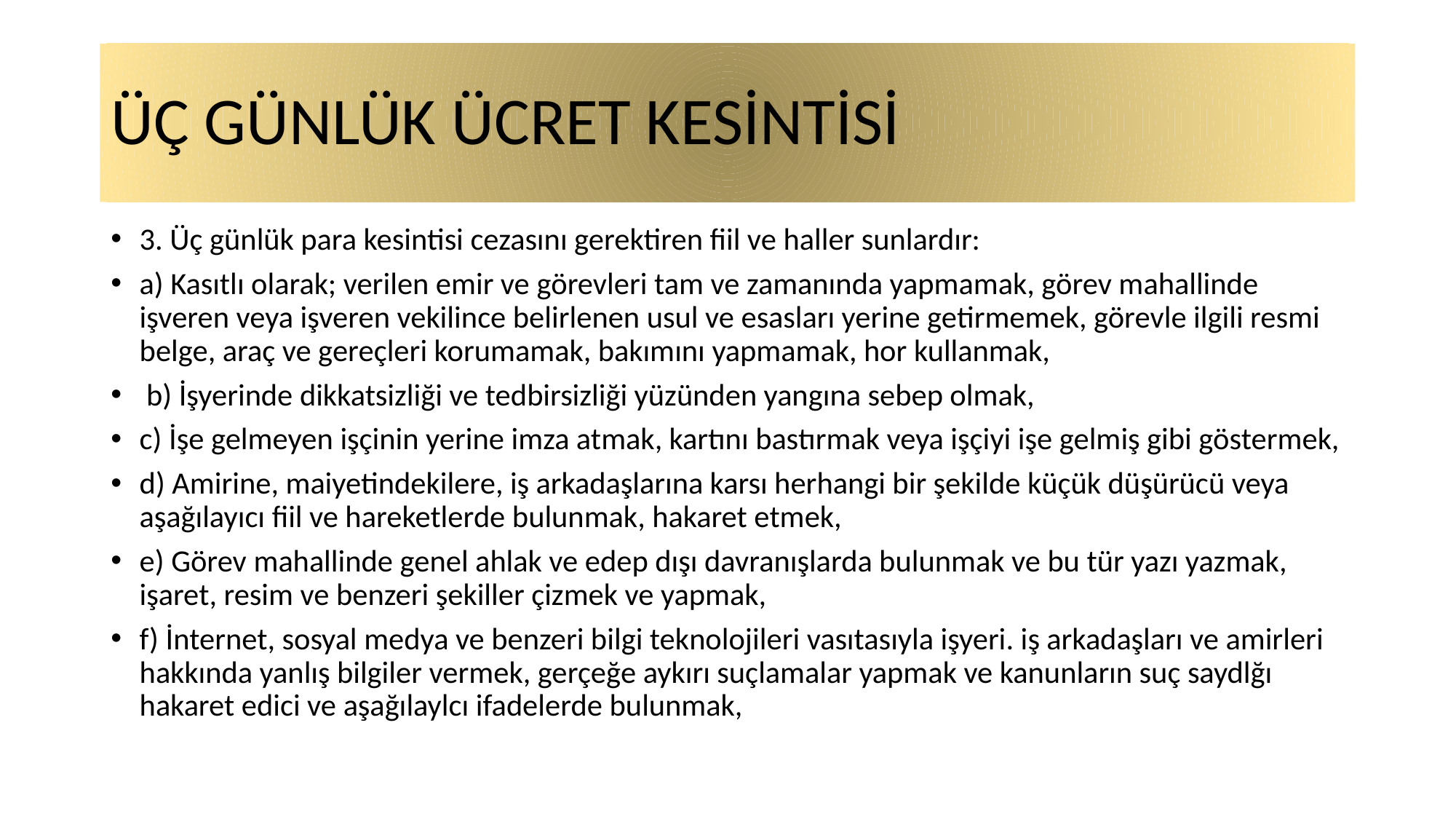

# ÜÇ GÜNLÜK ÜCRET KESİNTİSİ
3. Üç günlük para kesintisi cezasını gerektiren fiil ve haller sunlardır:
a) Kasıtlı olarak; verilen emir ve görevleri tam ve zamanında yapmamak, görev mahallinde işveren veya işveren vekilince belirlenen usul ve esasları yerine getirmemek, görevle ilgili resmi belge, araç ve gereçleri korumamak, bakımını yapmamak, hor kullanmak,
 b) İşyerinde dikkatsizliği ve tedbirsizliği yüzünden yangına sebep olmak,
c) İşe gelmeyen işçinin yerine imza atmak, kartını bastırmak veya işçiyi işe gelmiş gibi göstermek,
d) Amirine, maiyetindekilere, iş arkadaşlarına karsı herhangi bir şekilde küçük düşürücü veya aşağılayıcı fiil ve hareketlerde bulunmak, hakaret etmek,
e) Görev mahallinde genel ahlak ve edep dışı davranışlarda bulunmak ve bu tür yazı yazmak, işaret, resim ve benzeri şekiller çizmek ve yapmak,
f) İnternet, sosyal medya ve benzeri bilgi teknolojileri vasıtasıyla işyeri. iş arkadaşları ve amirleri hakkında yanlış bilgiler vermek, gerçeğe aykırı suçlamalar yapmak ve kanunların suç saydlğı hakaret edici ve aşağılaylcı ifadelerde bulunmak,